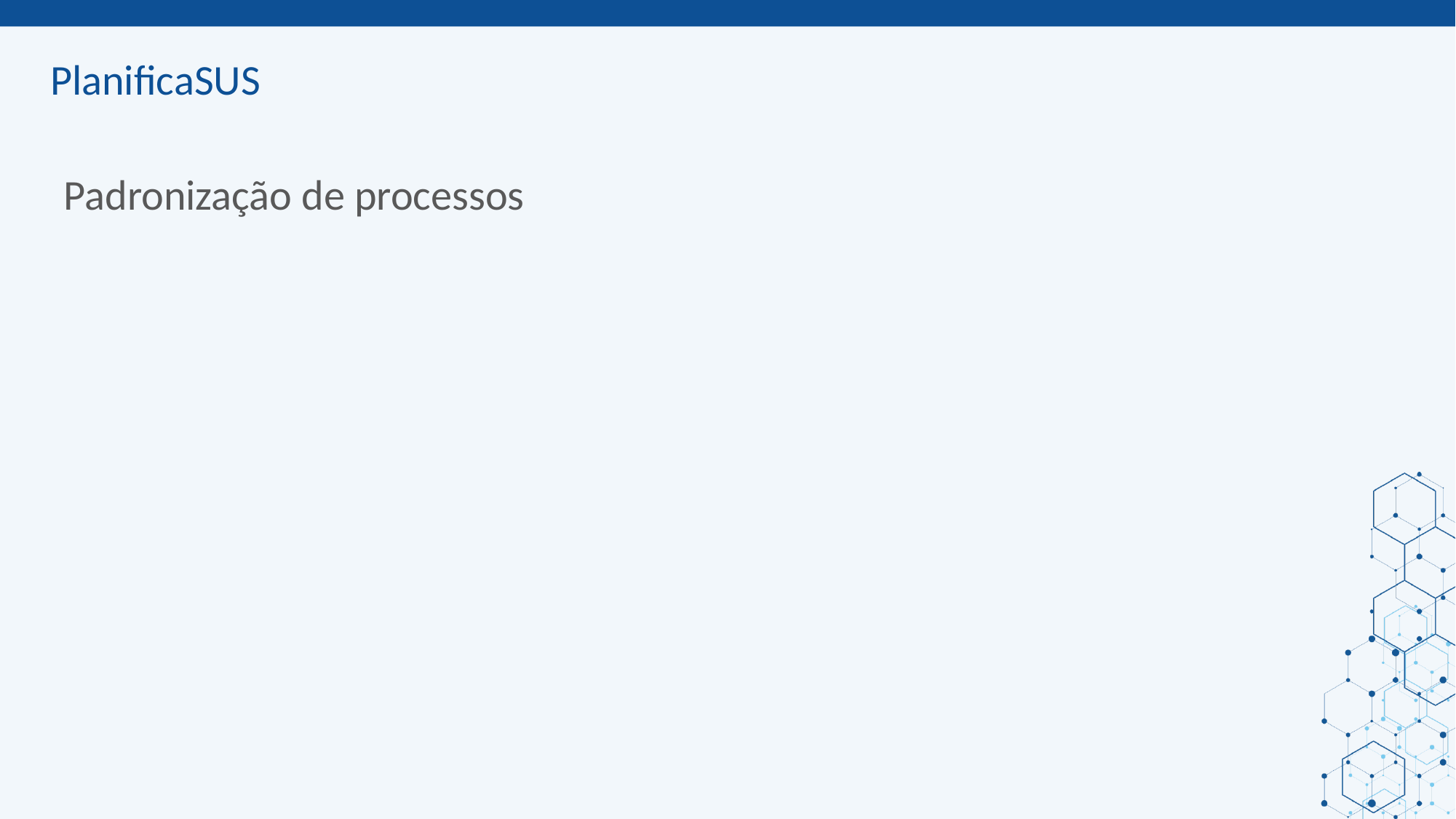

ORIENTAÇÕES:

RT estadual:
Customizar slides com dados locais de cada um dos itens elencados

# Padronização de processos